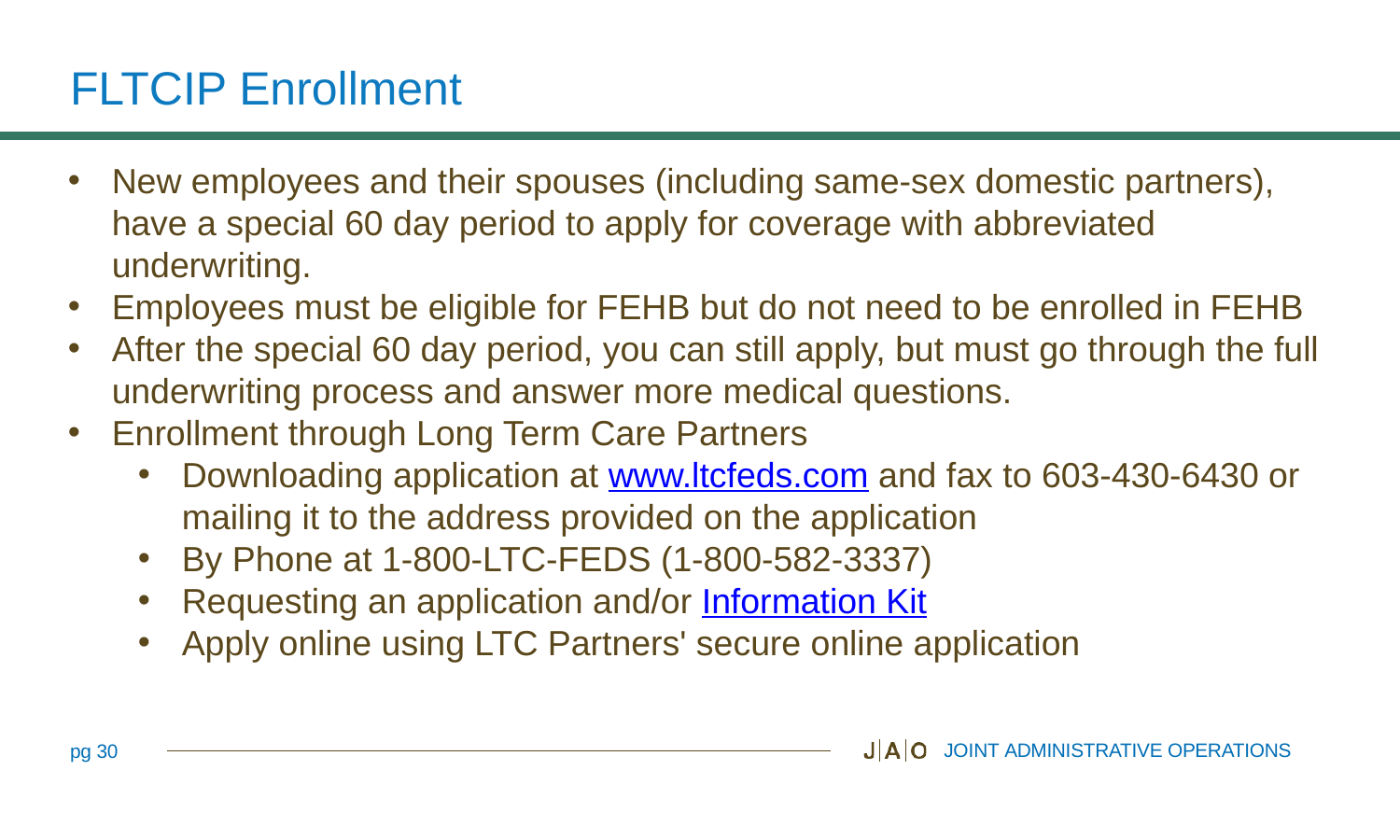

# FLTCIP Enrollment

New employees and their spouses (including same-sex domestic partners),  have a special 60 day period to apply for coverage with abbreviated underwriting.
Employees must be eligible for FEHB but do not need to be enrolled in FEHB
After the special 60 day period, you can still apply, but must go through the full  underwriting process and answer more medical questions.
Enrollment through Long Term Care Partners
Downloading application at www.ltcfeds.com and fax to 603-430-6430 or  mailing it to the address provided on the application
By Phone at 1-800-LTC-FEDS (1-800-582-3337)
Requesting an application and/or Information Kit
Apply online using LTC Partners' secure online application
JOINT ADMINISTRATIVE OPERATIONS
pg 30